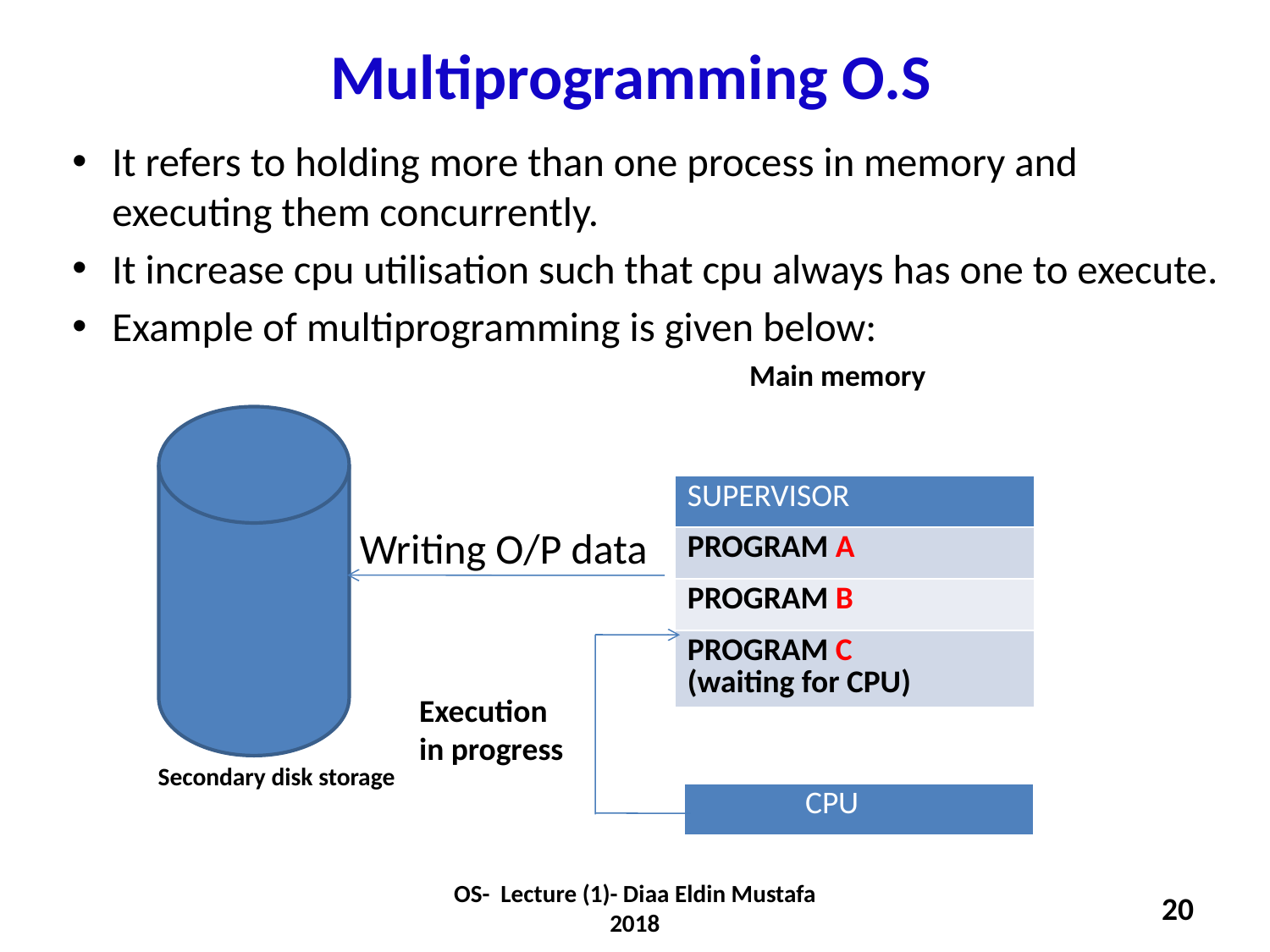

# Multiprogramming O.S
It refers to holding more than one process in memory and executing them concurrently.
It increase cpu utilisation such that cpu always has one to execute.
Example of multiprogramming is given below:
                                                        Main memory

               Secondary disk storage

| SUPERVISOR |
| --- |
| PROGRAM A |
| PROGRAM B |
| PROGRAM C (waiting for CPU) |
Writing O/P data
Execution in progress
| CPU |
| --- |
OS-  Lecture (1)- Diaa Eldin Mustafa 2018
20